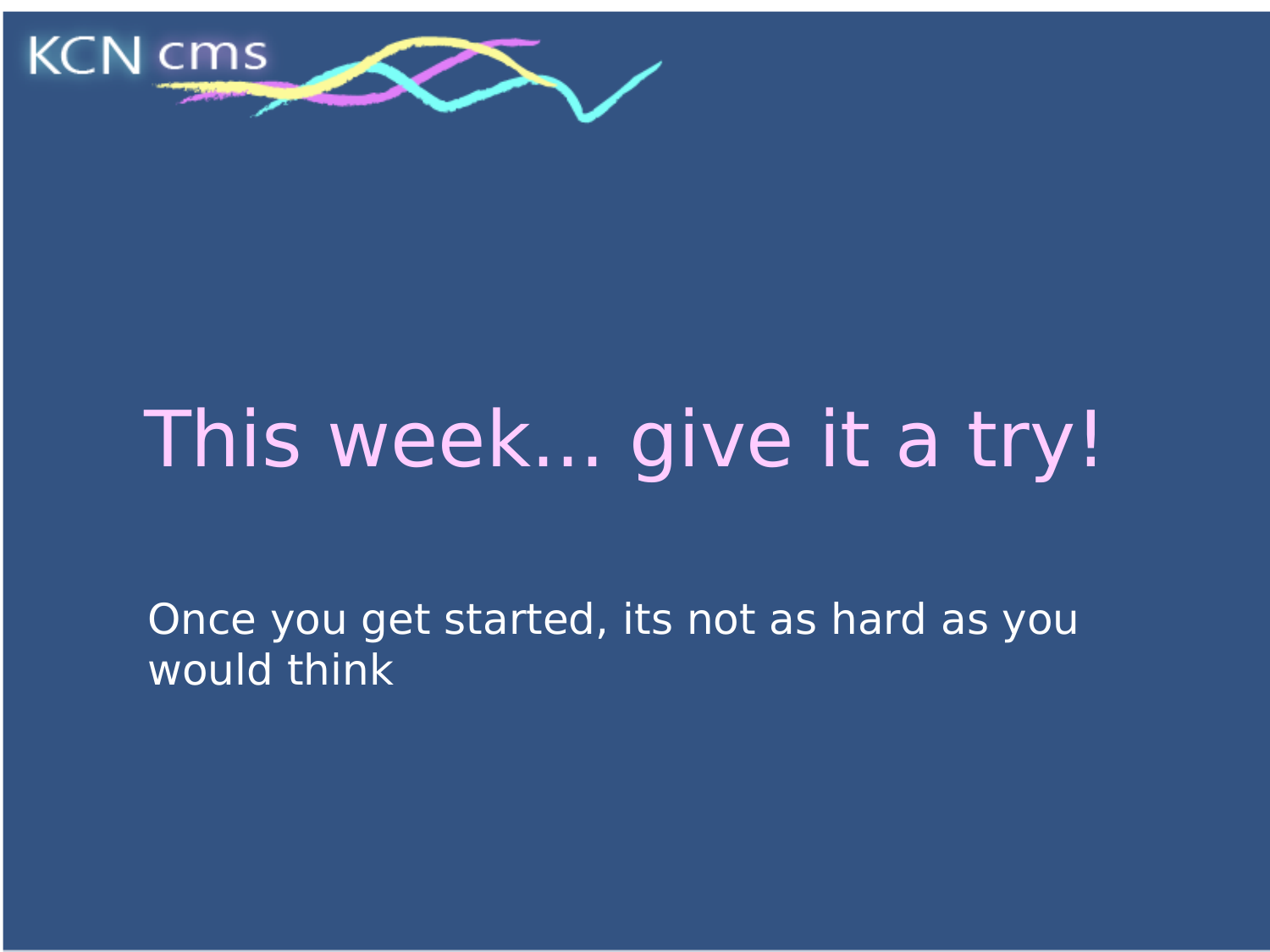

# This week... give it a try!
Once you get started, its not as hard as you would think